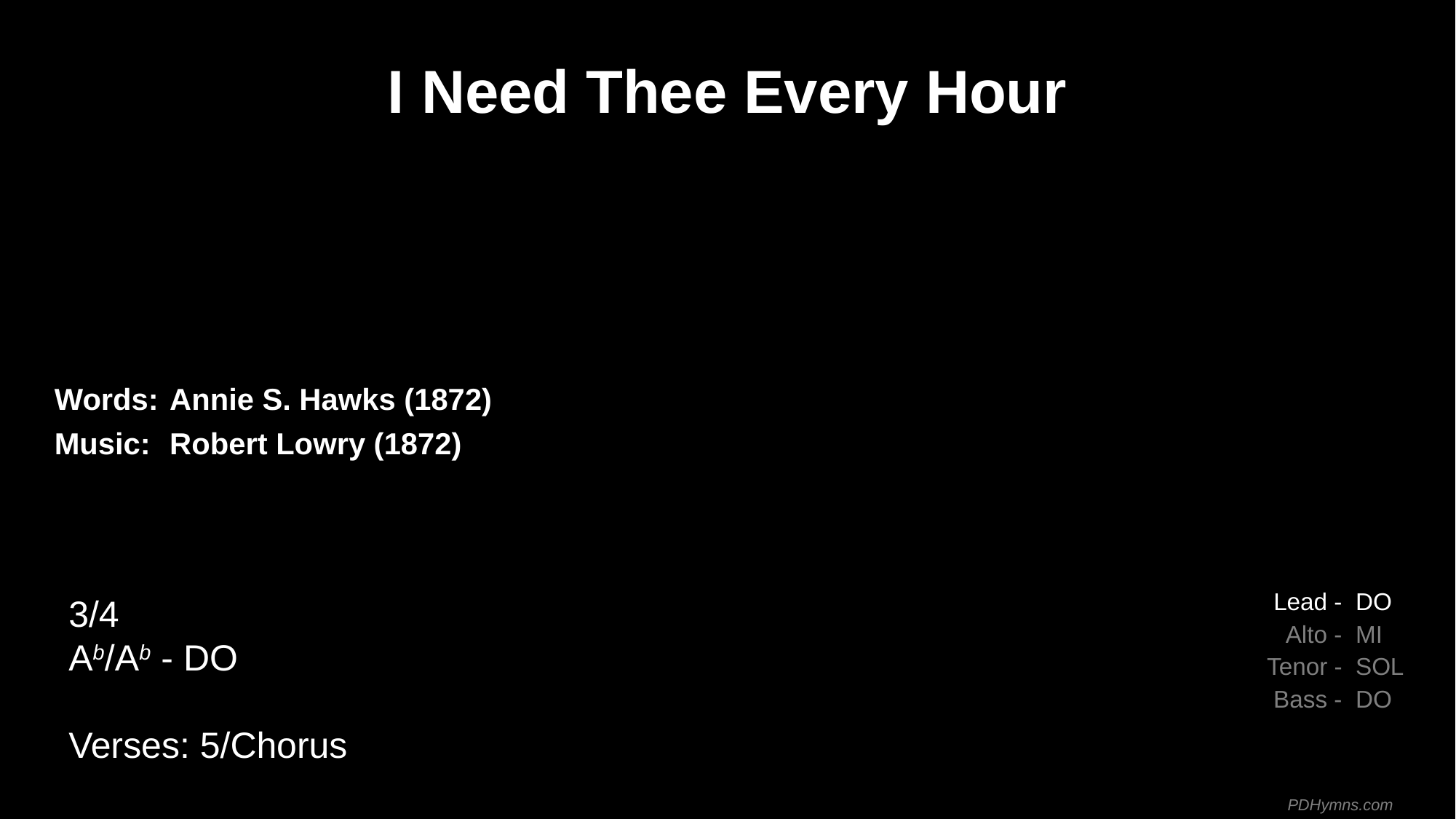

I Need Thee Every Hour

| Words: | Annie S. Hawks (1872) |
| --- | --- |
| Music: | Robert Lowry (1872) |
|  |  |
|  |  |
3/4
Ab/Ab - DO

Verses: 5/Chorus
| Lead - | DO |
| --- | --- |
| Alto - | MI |
| Tenor - | SOL |
| Bass - | DO |
PDHymns.com